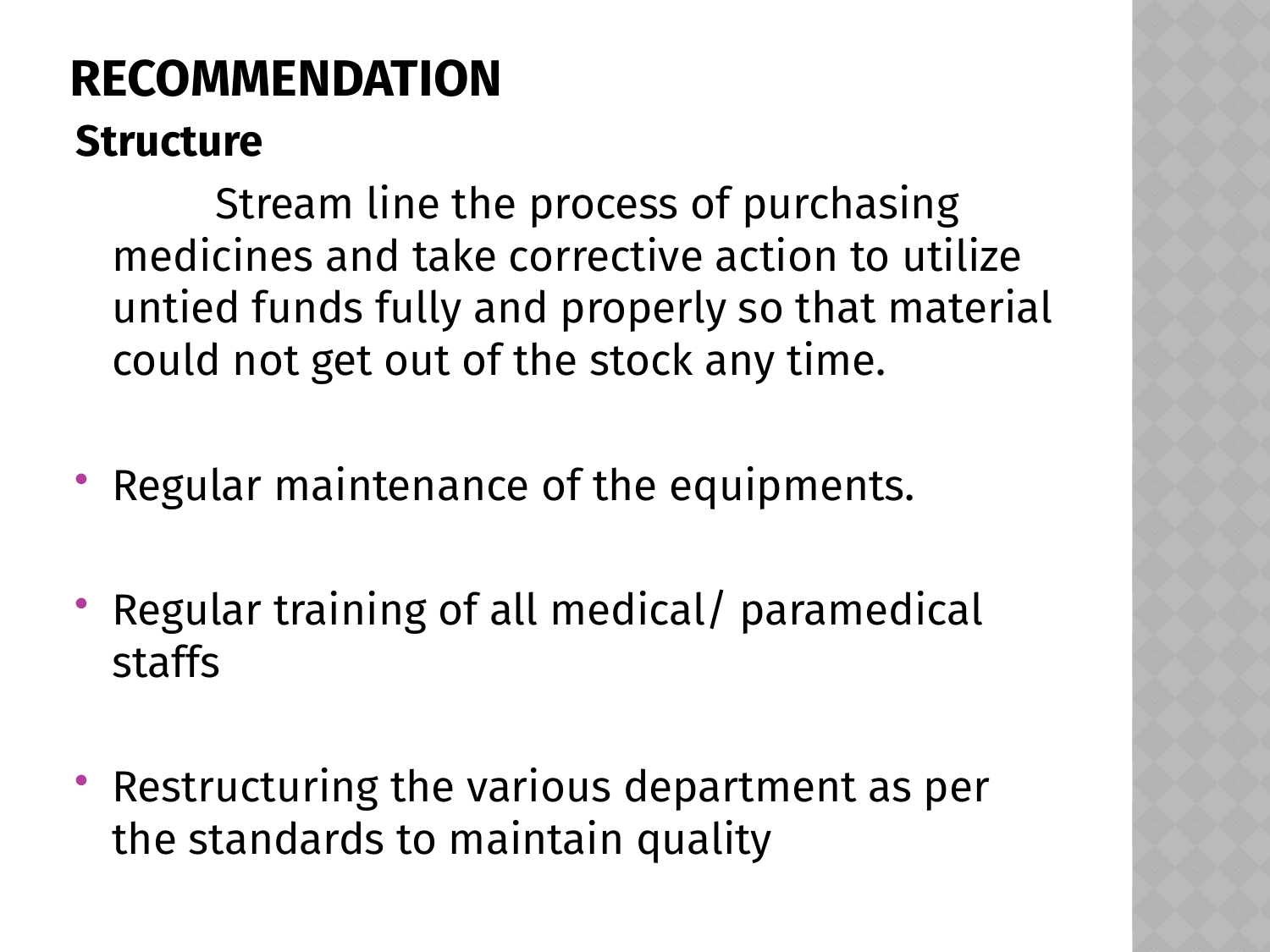

# Recommendation
Structure
            Stream line the process of purchasing medicines and take corrective action to utilize untied funds fully and properly so that material could not get out of the stock any time.

Regular maintenance of the equipments.

Regular training of all medical/ paramedical  staffs

Restructuring the various department as per the standards to maintain quality